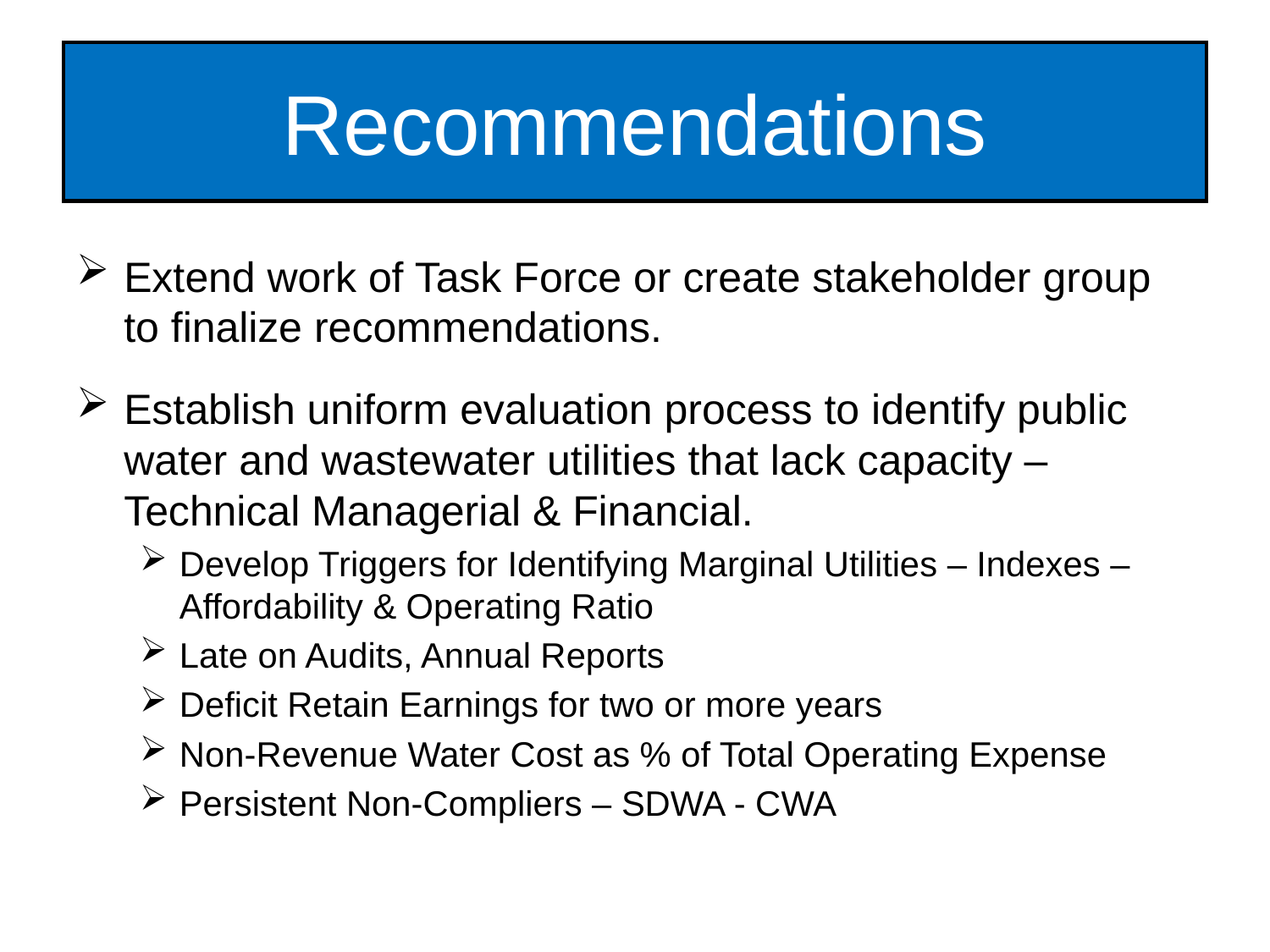

# Recommendations
Extend work of Task Force or create stakeholder group to finalize recommendations.

Establish uniform evaluation process to identify public water and wastewater utilities that lack capacity – Technical Managerial & Financial.
Develop Triggers for Identifying Marginal Utilities – Indexes – Affordability & Operating Ratio
Late on Audits, Annual Reports
Deficit Retain Earnings for two or more years
Non-Revenue Water Cost as % of Total Operating Expense
Persistent Non-Compliers – SDWA - CWA